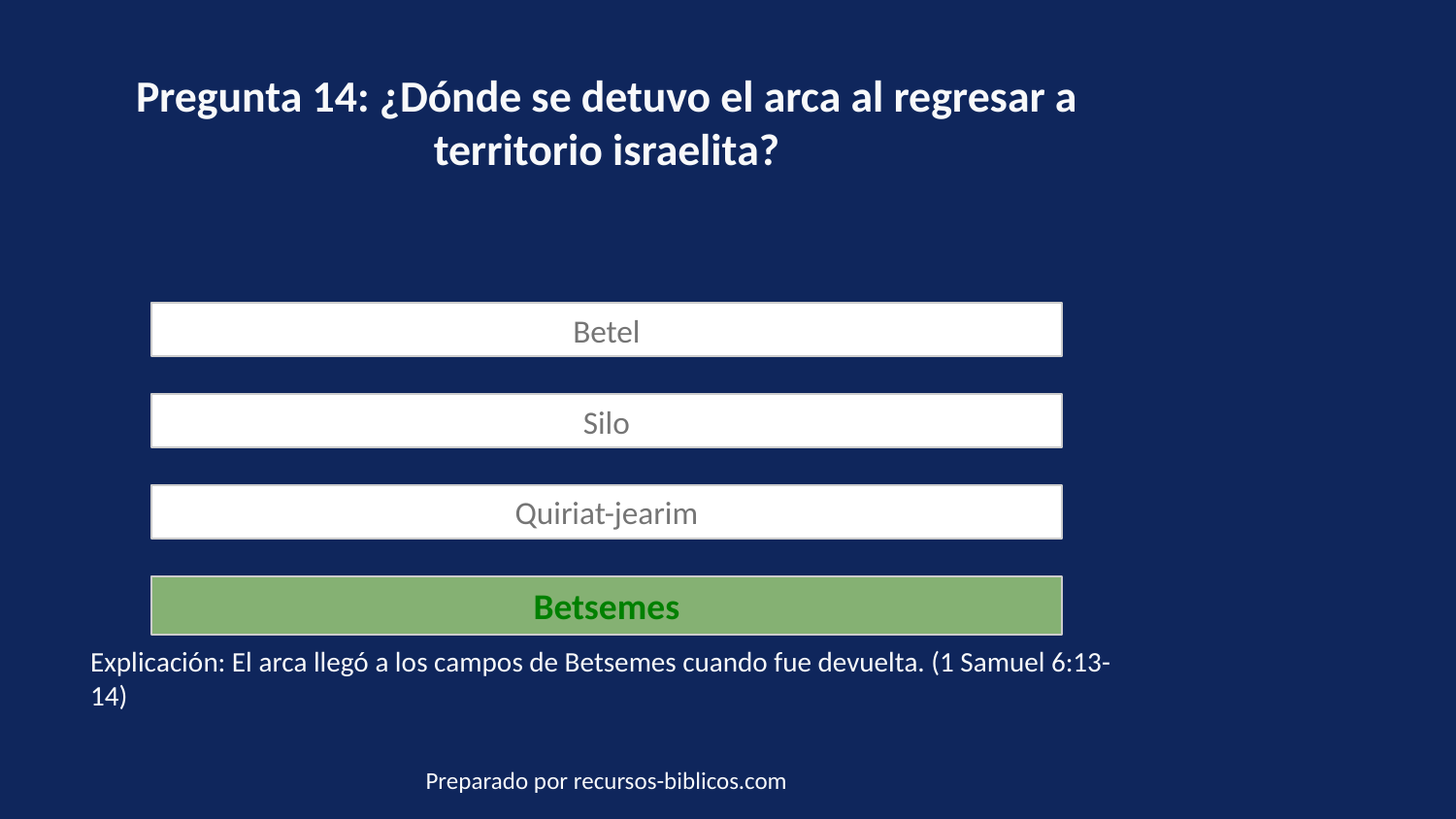

Pregunta 14: ¿Dónde se detuvo el arca al regresar a territorio israelita?
Betel
Silo
Quiriat-jearim
Betsemes
Explicación: El arca llegó a los campos de Betsemes cuando fue devuelta. (1 Samuel 6:13-14)
Preparado por recursos-biblicos.com